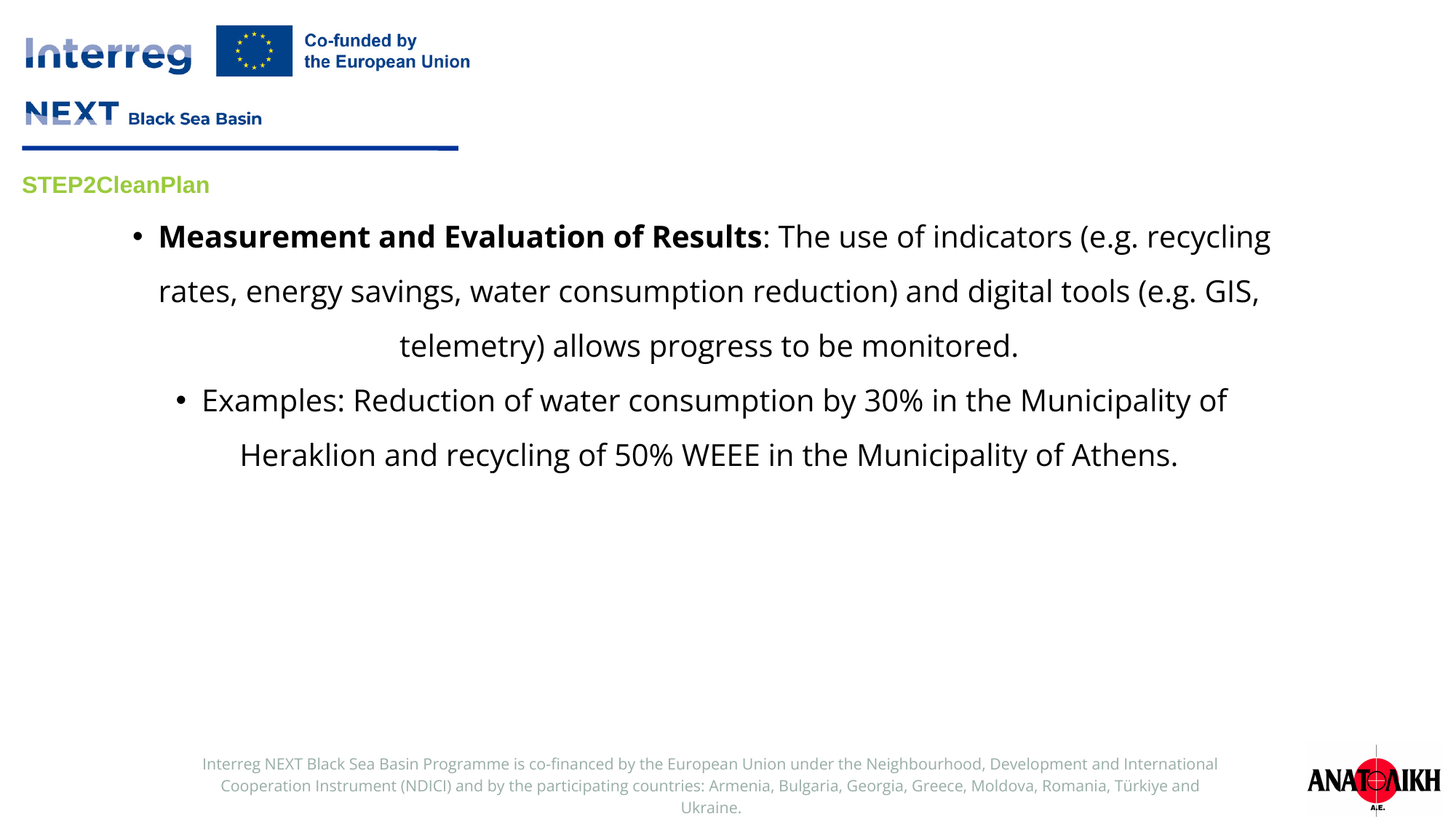

Measurement and Evaluation of Results: The use of indicators (e.g. recycling rates, energy savings, water consumption reduction) and digital tools (e.g. GIS, telemetry) allows progress to be monitored.
Examples: Reduction of water consumption by 30% in the Municipality of Heraklion and recycling of 50% WEEE in the Municipality of Athens.